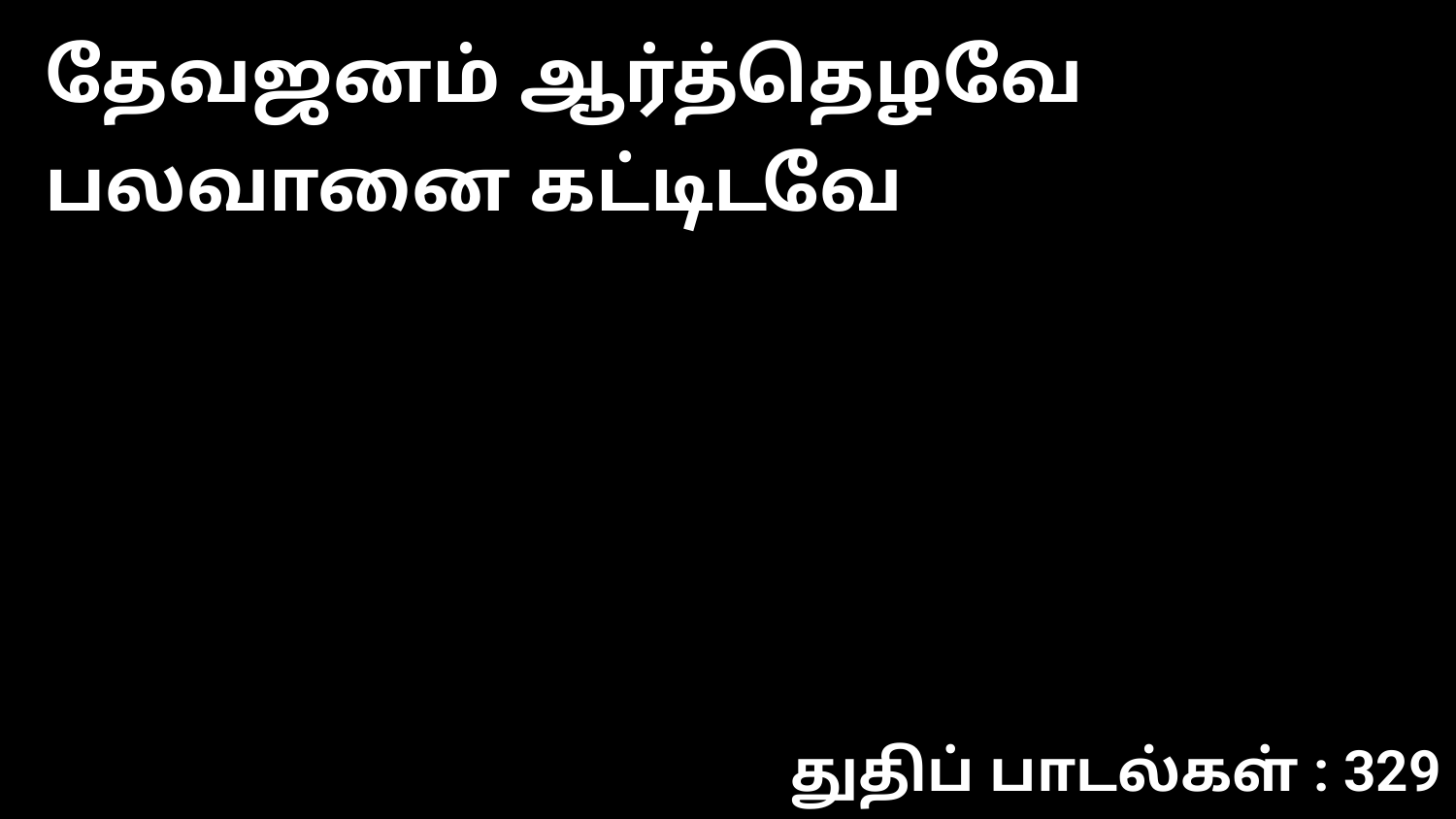

தேவஜனம் ஆர்த்தெழவே பலவானை கட்டிடவே
துதிப் பாடல்கள் : 329